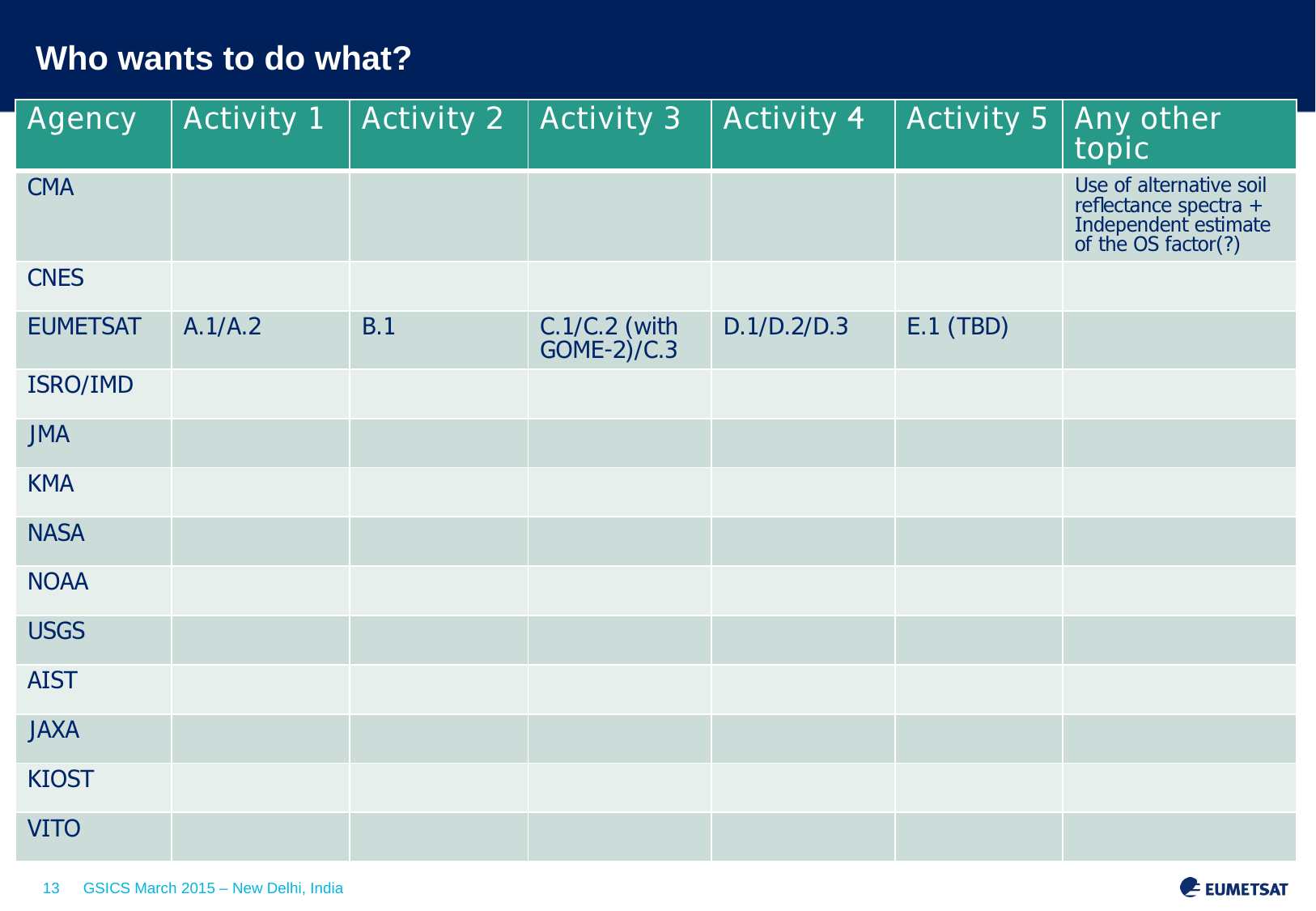

# Who wants to do what?
| Agency | Activity 1 | Activity 2 | Activity 3 | Activity 4 | Activity 5 | Any other topic |
| --- | --- | --- | --- | --- | --- | --- |
| CMA |  |  |  |  |  | Use of alternative soil reflectance spectra + Independent estimate of the OS factor(?) |
| CNES |  |  |  |  |  |  |
| EUMETSAT | A.1/A.2 | B.1 | C.1/C.2 (with GOME-2)/C.3 | D.1/D.2/D.3 | E.1 (TBD) |  |
| ISRO/IMD |  |  |  |  |  |  |
| JMA |  |  |  |  |  |  |
| KMA |  |  |  |  |  |  |
| NASA |  |  |  |  |  |  |
| NOAA |  |  |  |  |  |  |
| USGS |  |  |  |  |  |  |
| AIST |  |  |  |  |  |  |
| JAXA |  |  |  |  |  |  |
| KIOST |  |  |  |  |  |  |
| VITO |  |  |  |  |  |  |